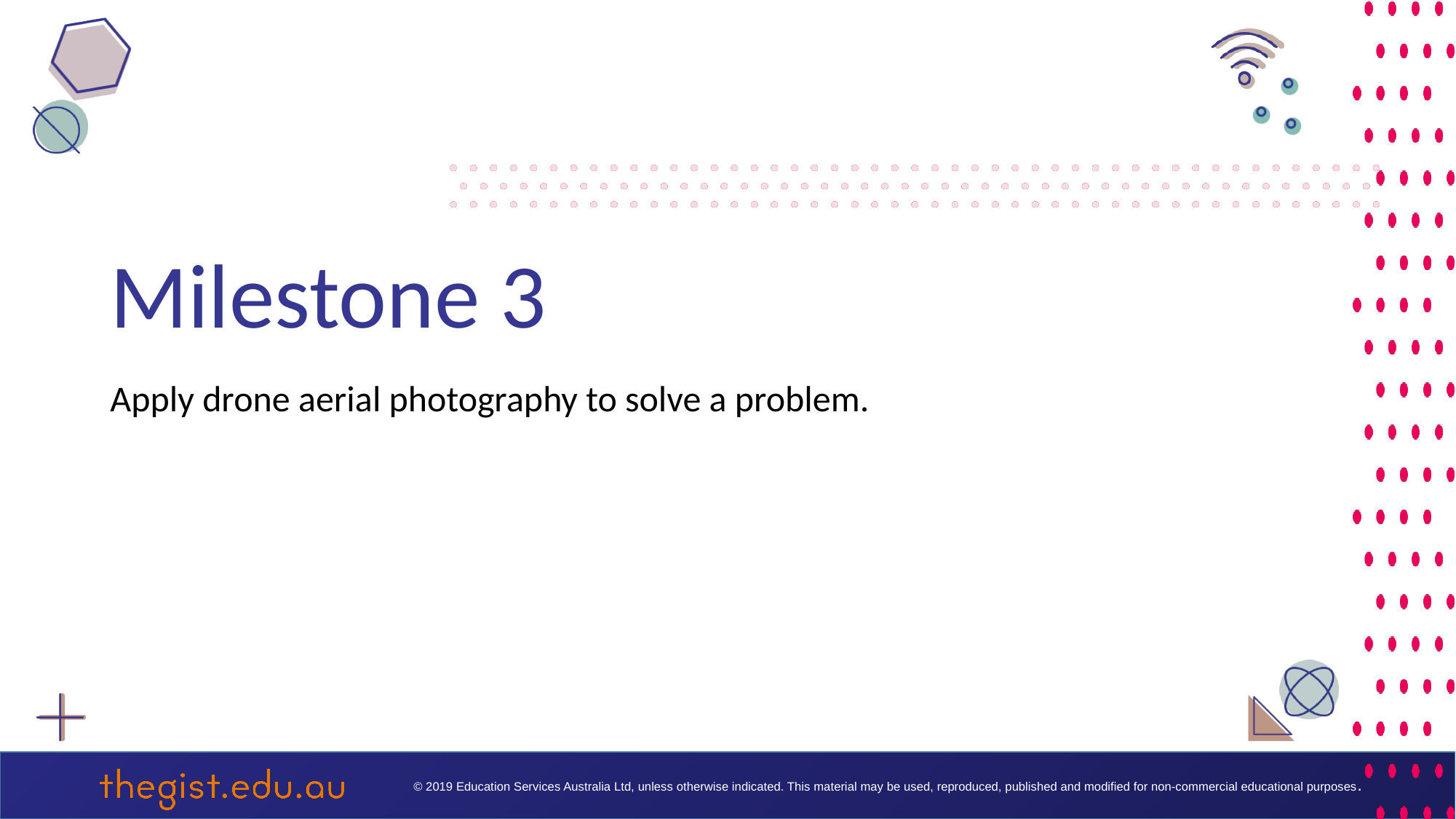

# Milestone 3
Apply drone aerial photography to solve a problem.